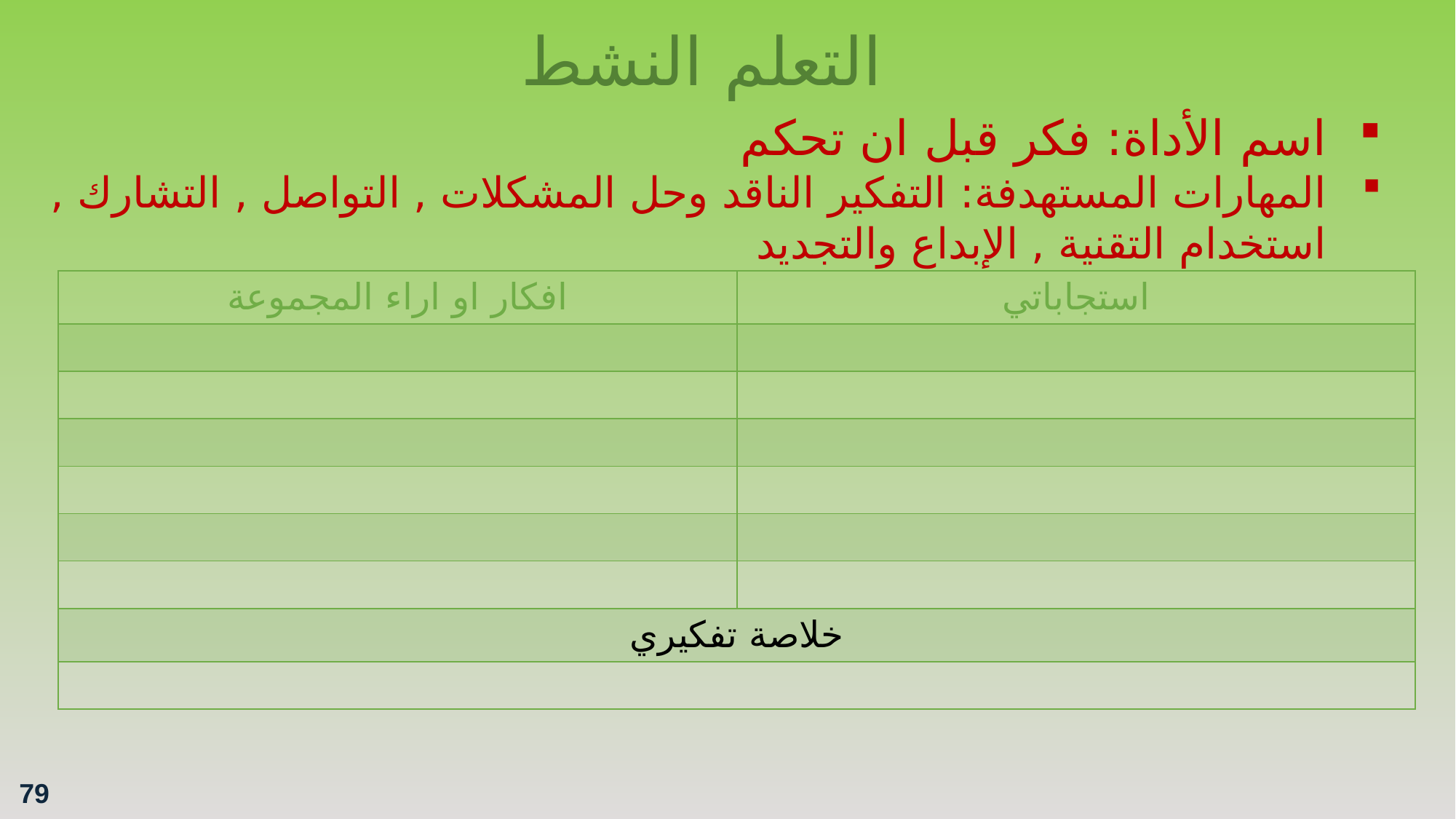

التعلم النشط
اسم الأداة: فكر قبل ان تحكم
المهارات المستهدفة: التفكير الناقد وحل المشكلات , التواصل , التشارك , استخدام التقنية , الإبداع والتجديد
| افكار او اراء المجموعة | استجاباتي |
| --- | --- |
|  |  |
|  |  |
|  |  |
|  |  |
|  |  |
|  |  |
| خلاصة تفكيري |  |
|  |  |

79